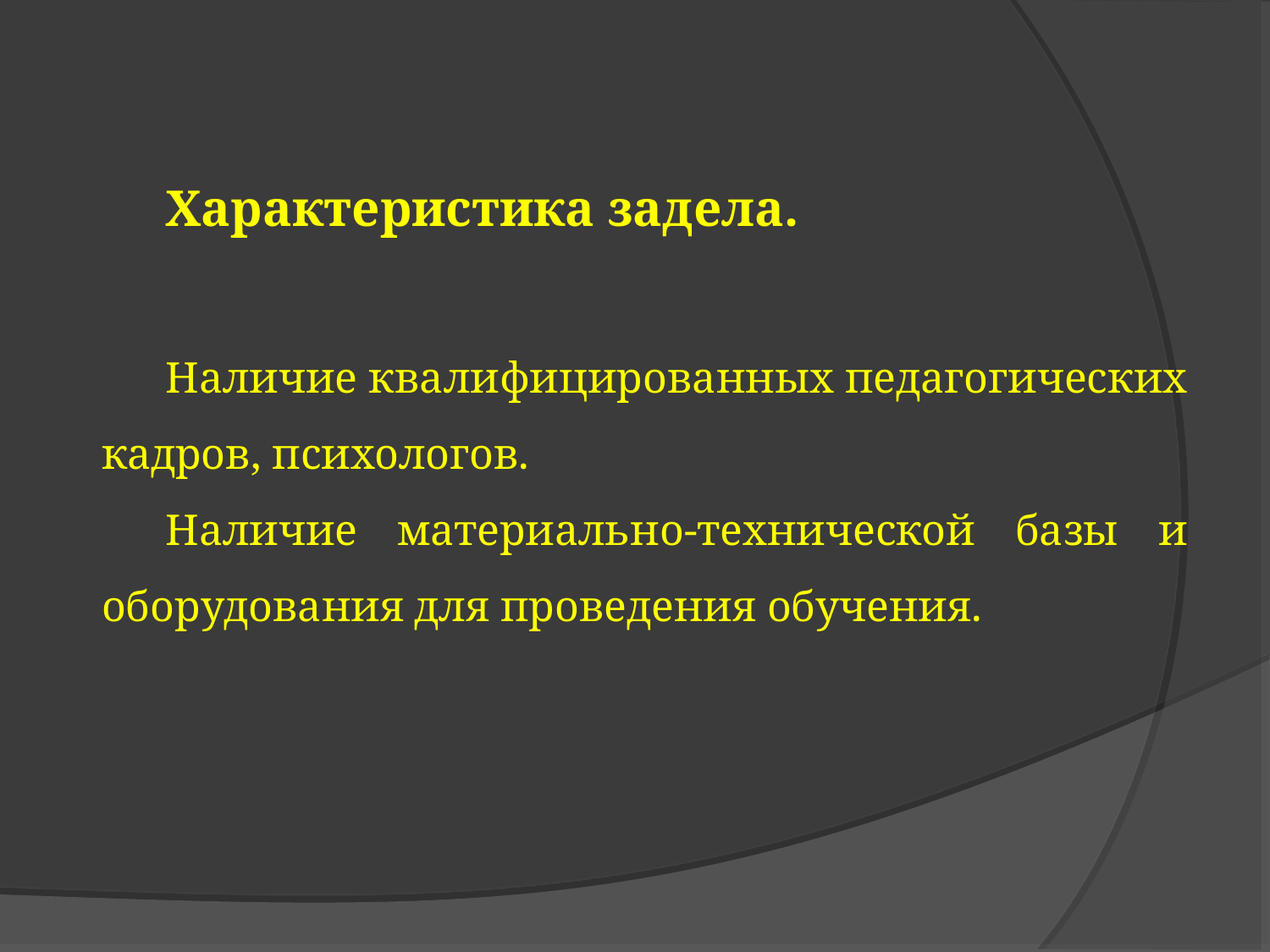

Характеристика задела.

Наличие квалифицированных педагогических кадров, психологов.
Наличие материально-технической базы и оборудования для проведения обучения.